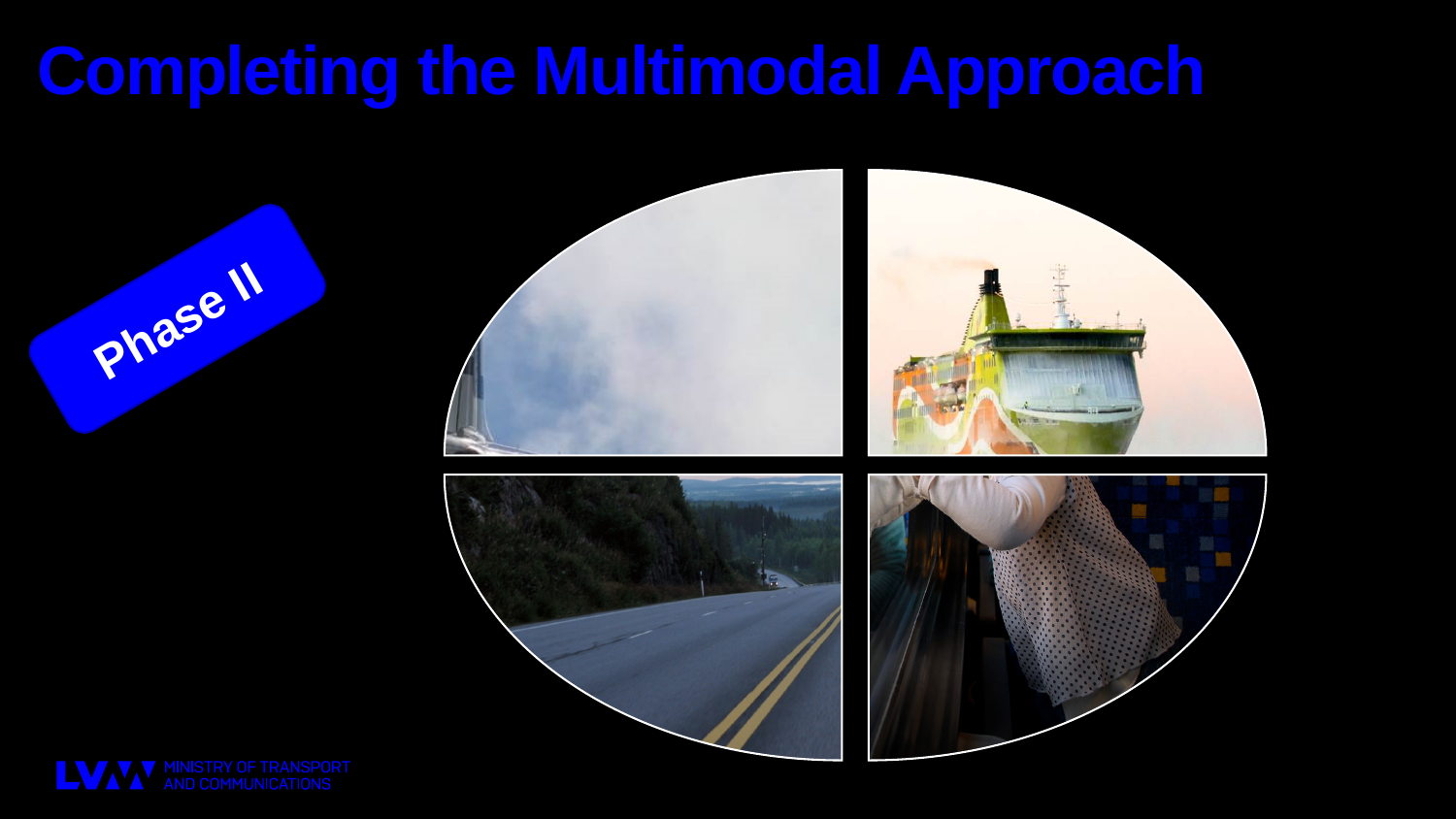

# Completing the Multimodal Approach

Phase II